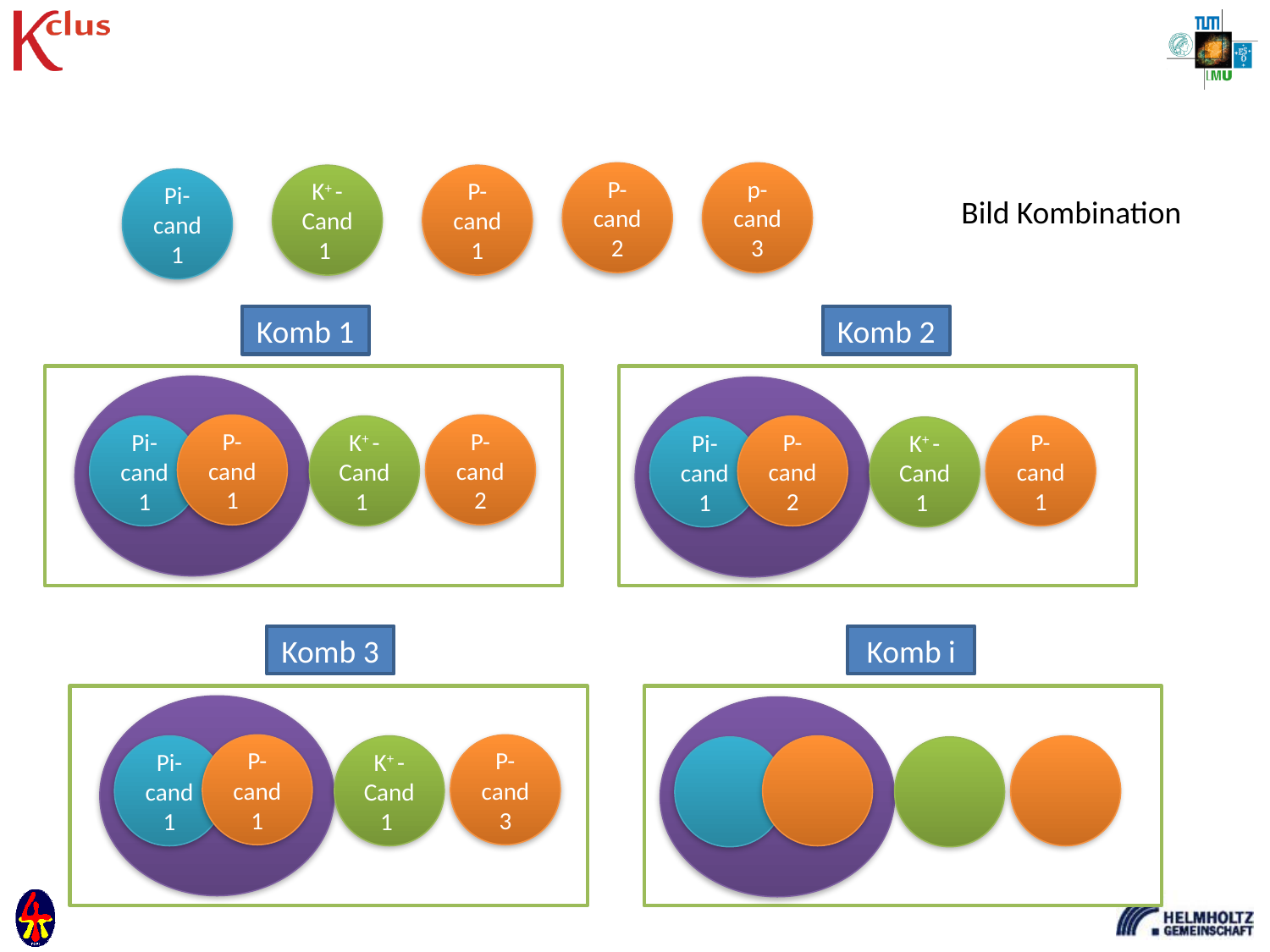

P-cand
2
p-cand
3
K+ -
Cand
1
P-cand 1
Pi-cand
1
Bild Kombination
Komb 1
Komb 2

P-cand 1
P-cand
2
Pi-cand
1
K+ -
Cand
1
P-cand 2
P-cand
1
Pi-cand
1
K+ -
Cand
1
Komb 3
Komb i

P-cand 1
P-cand
3
Pi-cand
1
K+ -
Cand
1